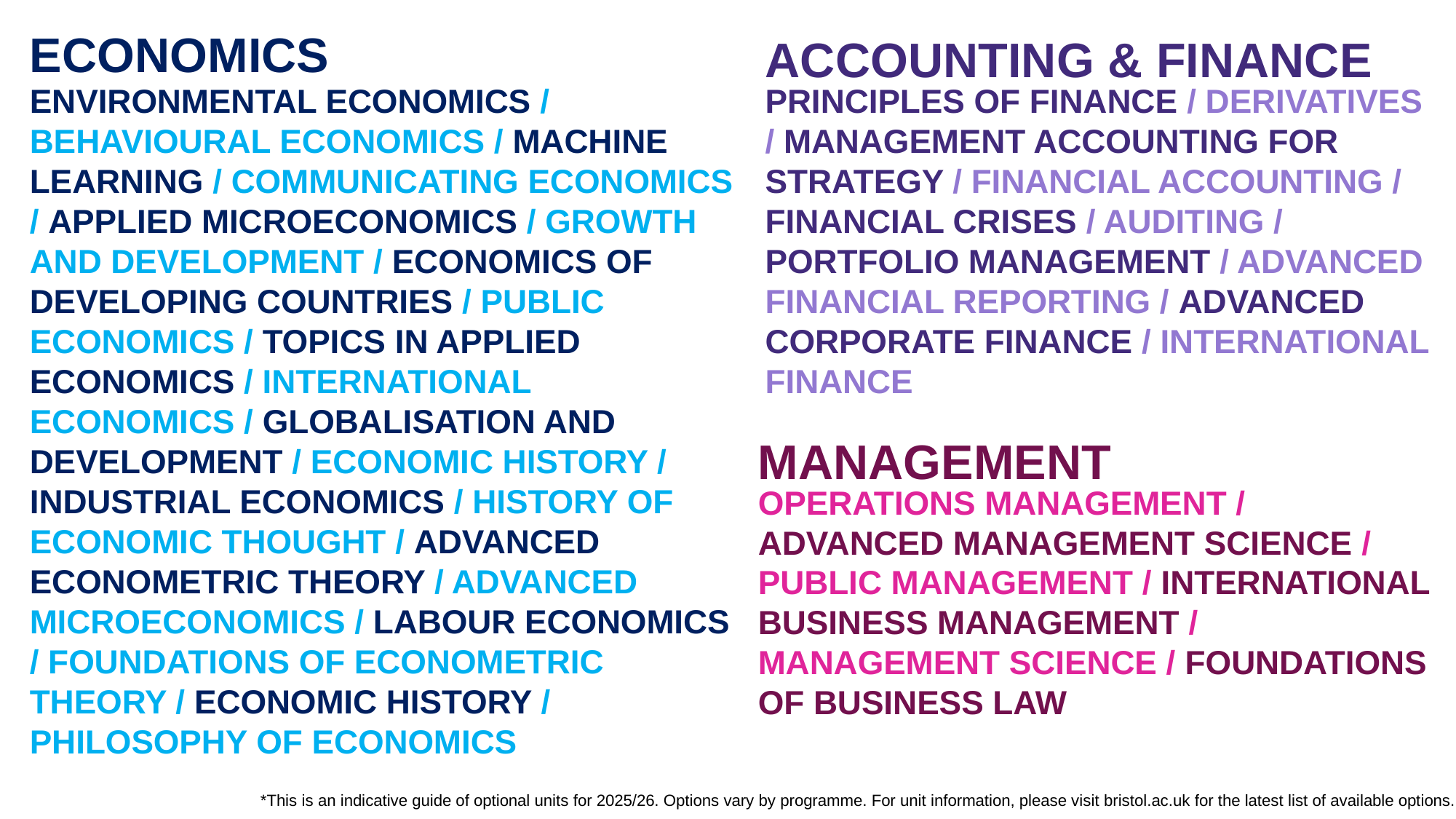

ECONOMICS
ACCOUNTING & FINANCE
ENVIRONMENTAL ECONOMICS / BEHAVIOURAL ECONOMICS / MACHINE LEARNING / COMMUNICATING ECONOMICS / APPLIED MICROECONOMICS / GROWTH AND DEVELOPMENT / ECONOMICS OF DEVELOPING COUNTRIES / PUBLIC ECONOMICS / TOPICS IN APPLIED ECONOMICS / INTERNATIONAL ECONOMICS / GLOBALISATION AND DEVELOPMENT / ECONOMIC HISTORY / INDUSTRIAL ECONOMICS / HISTORY OF ECONOMIC THOUGHT / ADVANCED ECONOMETRIC THEORY / ADVANCED MICROECONOMICS / LABOUR ECONOMICS / FOUNDATIONS OF ECONOMETRIC THEORY / ECONOMIC HISTORY / PHILOSOPHY OF ECONOMICS

PRINCIPLES OF FINANCE / DERIVATIVES / MANAGEMENT ACCOUNTING FOR STRATEGY / FINANCIAL ACCOUNTING / FINANCIAL CRISES / AUDITING / PORTFOLIO MANAGEMENT / ADVANCED FINANCIAL REPORTING / ADVANCED CORPORATE FINANCE / INTERNATIONAL FINANCE
MANAGEMENT
OPERATIONS MANAGEMENT / ADVANCED MANAGEMENT SCIENCE / PUBLIC MANAGEMENT / INTERNATIONAL BUSINESS MANAGEMENT / MANAGEMENT SCIENCE / FOUNDATIONS OF BUSINESS LAW
*This is an indicative guide of optional units for 2025/26. Options vary by programme. For unit information, please visit bristol.ac.uk for the latest list of available options.